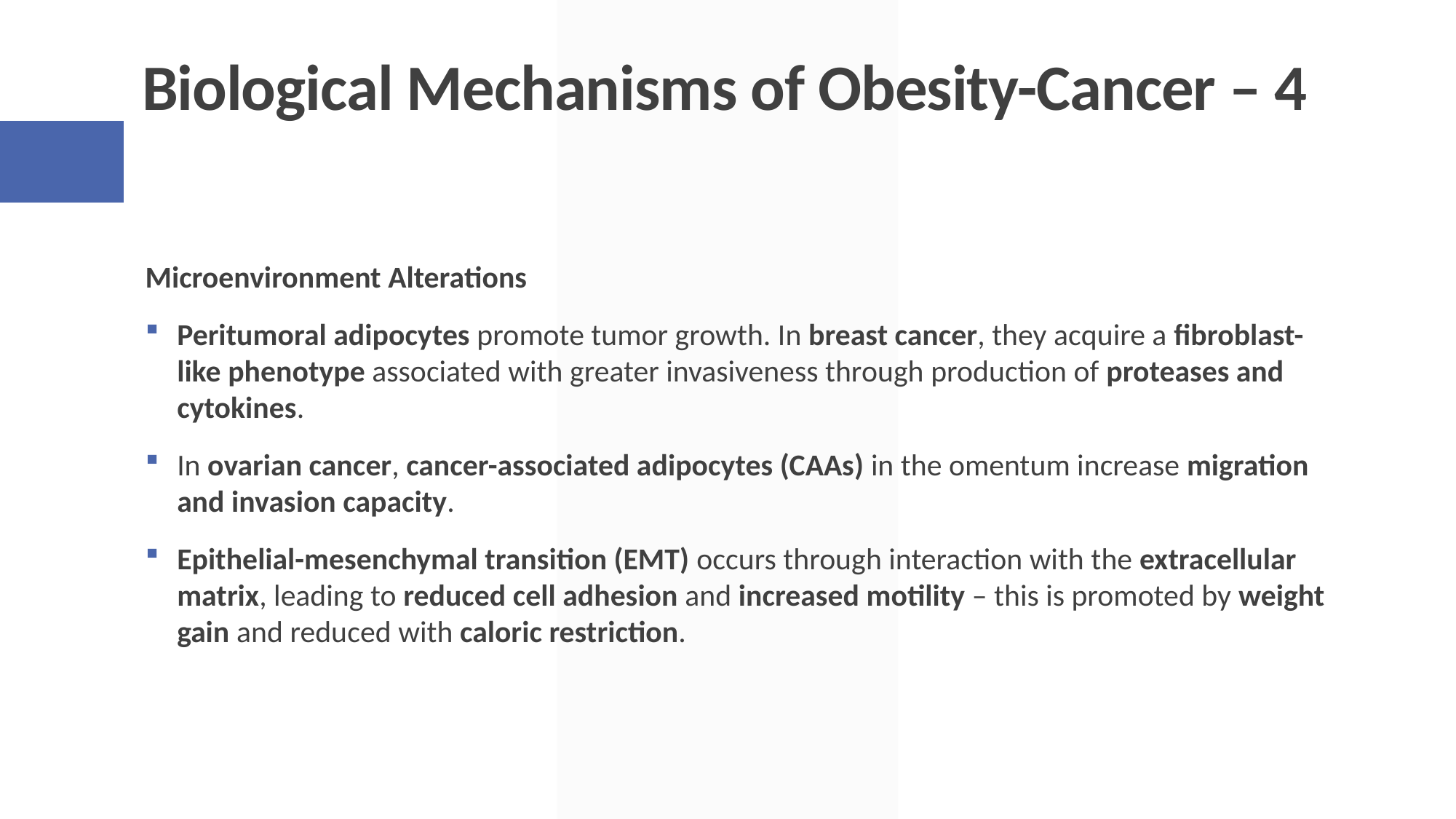

# Biological Mechanisms of Obesity-Cancer – 4
Microenvironment Alterations
Peritumoral adipocytes promote tumor growth. In breast cancer, they acquire a fibroblast-like phenotype associated with greater invasiveness through production of proteases and cytokines.
In ovarian cancer, cancer-associated adipocytes (CAAs) in the omentum increase migration and invasion capacity.
Epithelial-mesenchymal transition (EMT) occurs through interaction with the extracellular matrix, leading to reduced cell adhesion and increased motility – this is promoted by weight gain and reduced with caloric restriction.